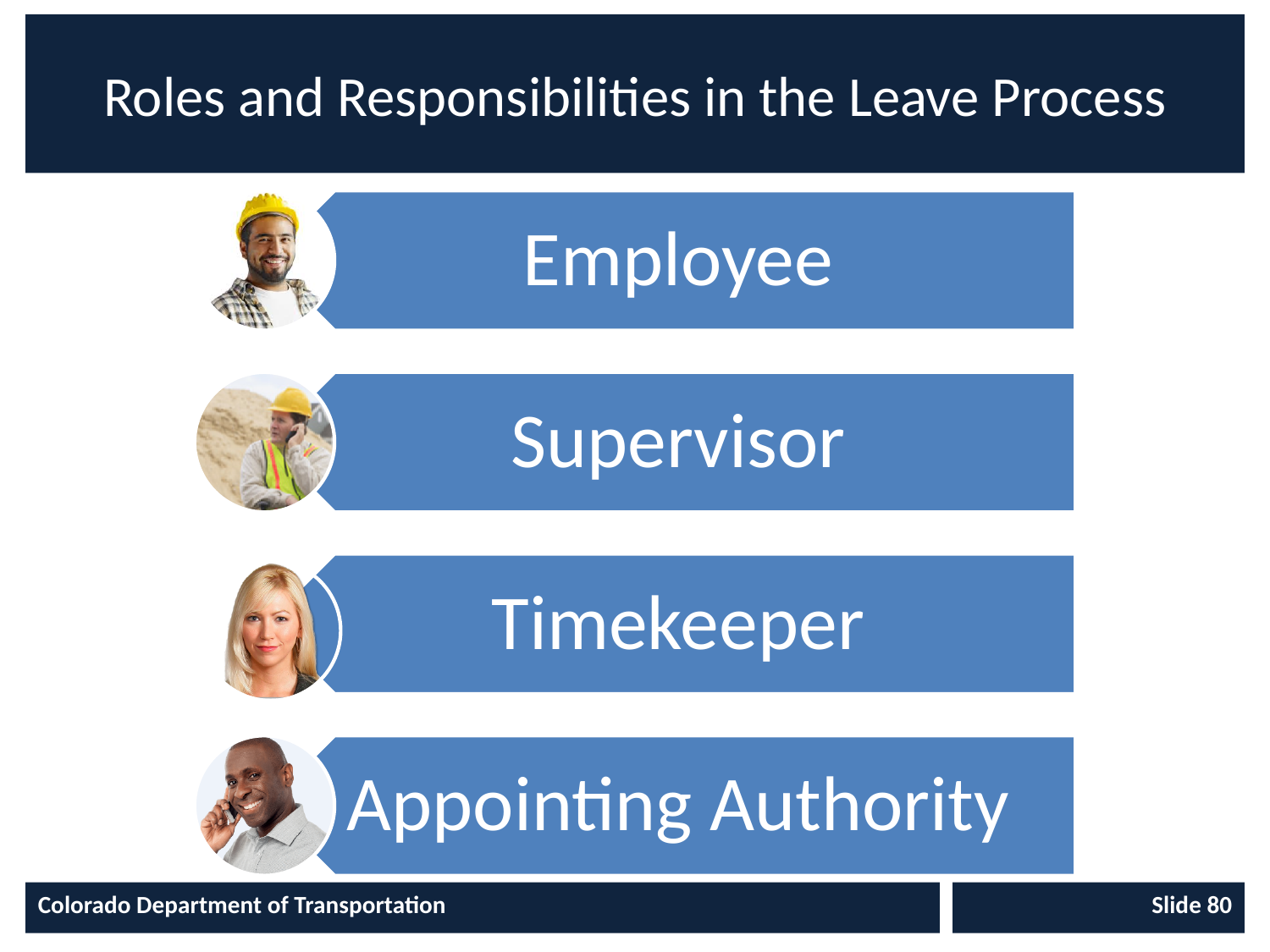

# Roles and Responsibilities in the Leave Process
Employee
Supervisor
Timekeeper
Appointing Authority
Colorado Department of Transportation
Slide 80